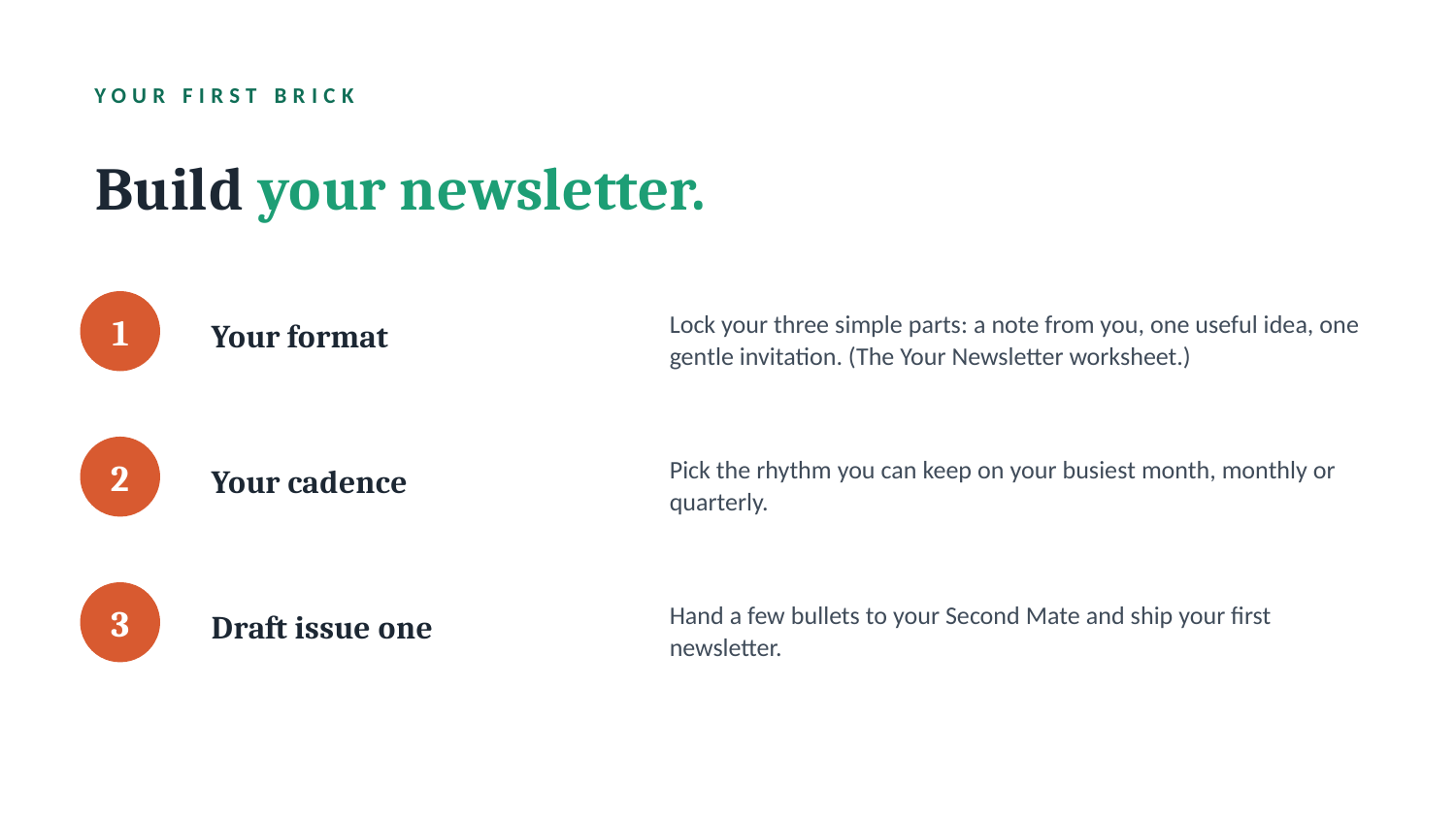

YOUR FIRST BRICK
Build your newsletter.
Your format
Lock your three simple parts: a note from you, one useful idea, one gentle invitation. (The Your Newsletter worksheet.)

1
Your cadence
Pick the rhythm you can keep on your busiest month, monthly or quarterly.

2
Draft issue one
Hand a few bullets to your Second Mate and ship your first newsletter.

3